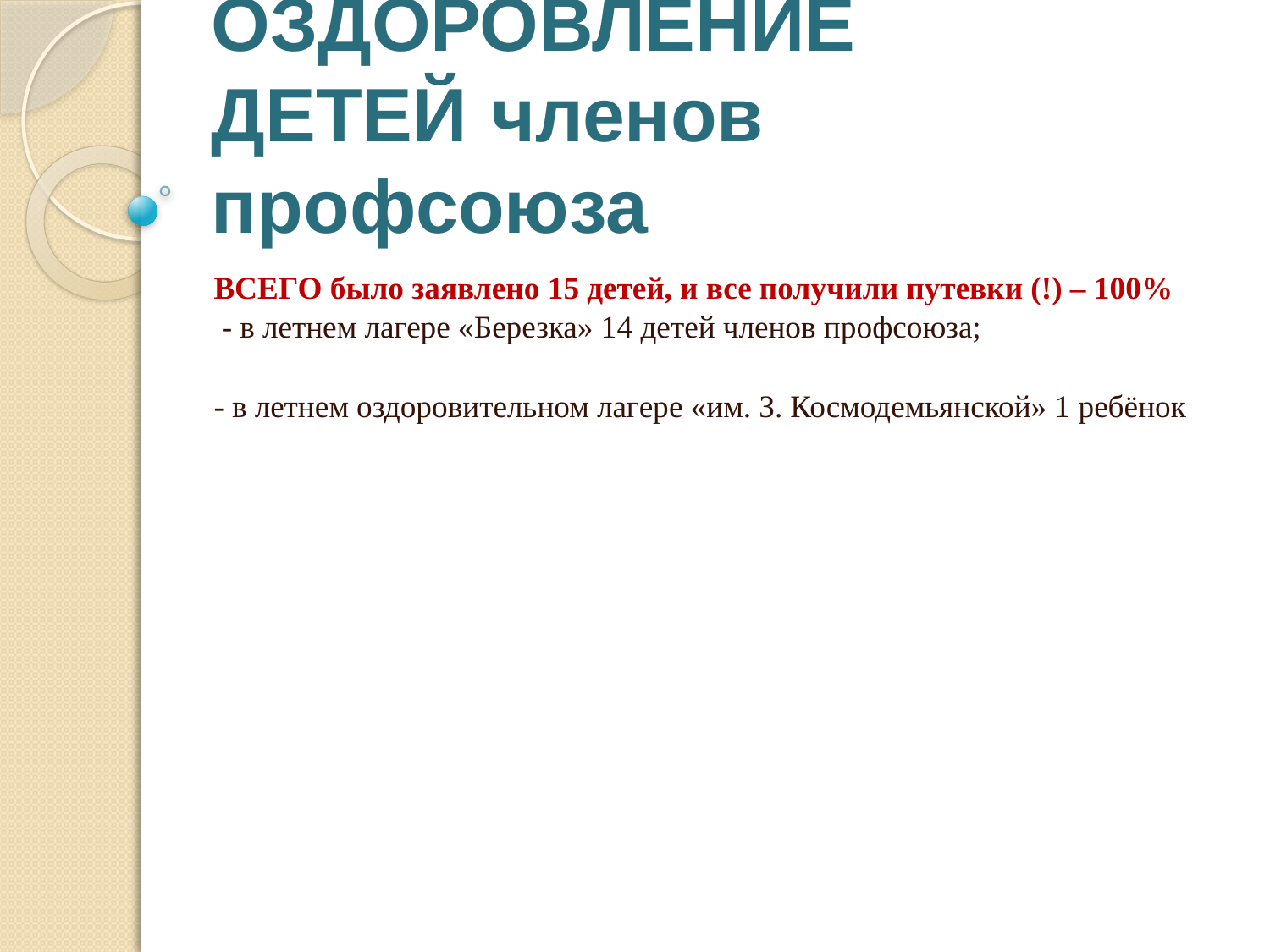

# ОЗДОРОВЛЕНИЕ ДЕТЕЙ членов профсоюза

ВСЕГО было заявлено 15 детей, и все получили путевки (!) – 100%
 - в летнем лагере «Березка» 14 детей членов профсоюза;

- в летнем оздоровительном лагере «им. З. Космодемьянской» 1 ребёнок